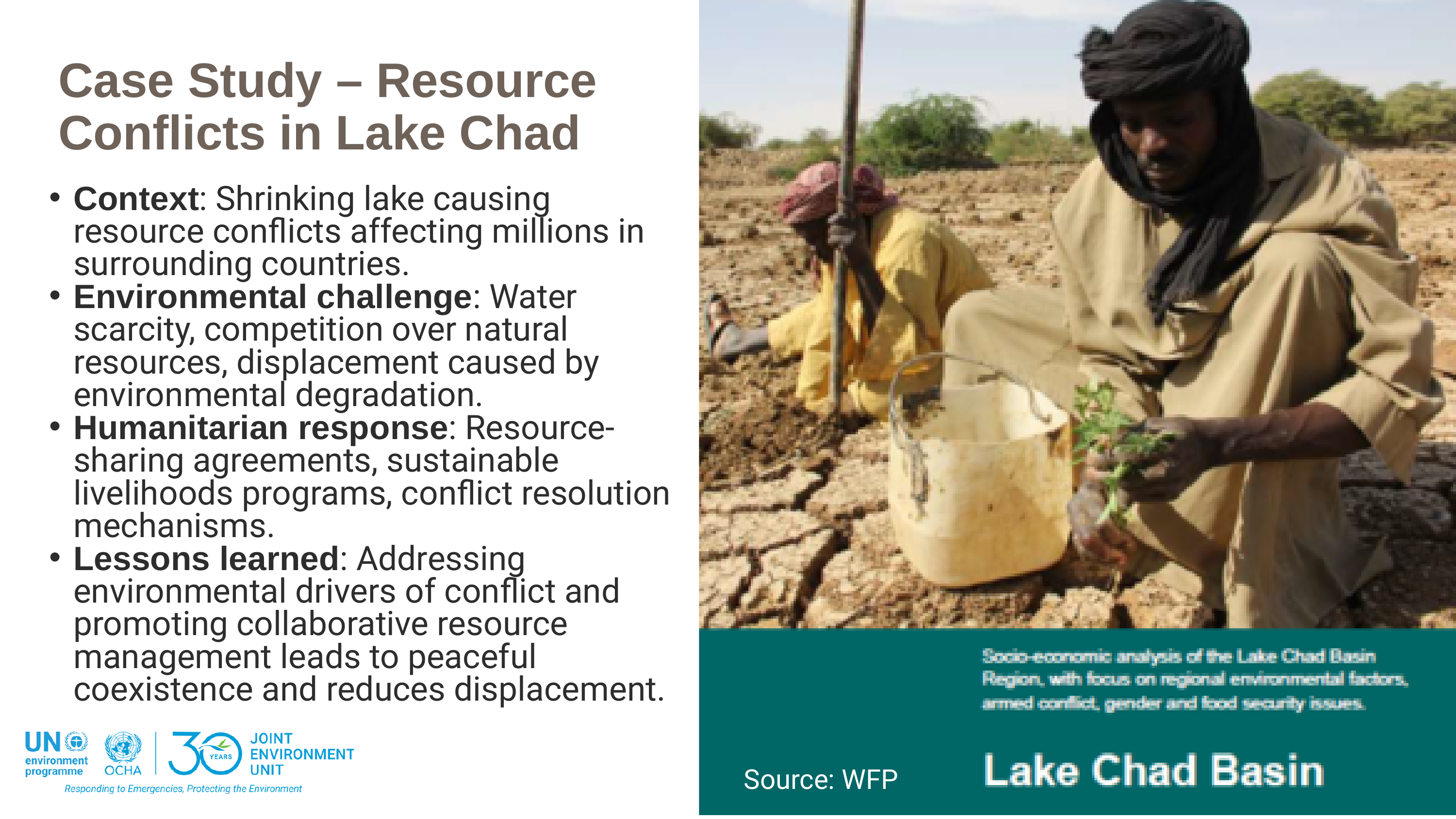

Case Study – Resource Conflicts in Lake Chad
Context: Shrinking lake causing resource conflicts affecting millions in surrounding countries.
Environmental challenge: Water scarcity, competition over natural resources, displacement caused by environmental degradation.
Humanitarian response: Resource-sharing agreements, sustainable livelihoods programs, conflict resolution mechanisms.
Lessons learned: Addressing environmental drivers of conflict and promoting collaborative resource management leads to peaceful coexistence and reduces displacement.

Source: WFP